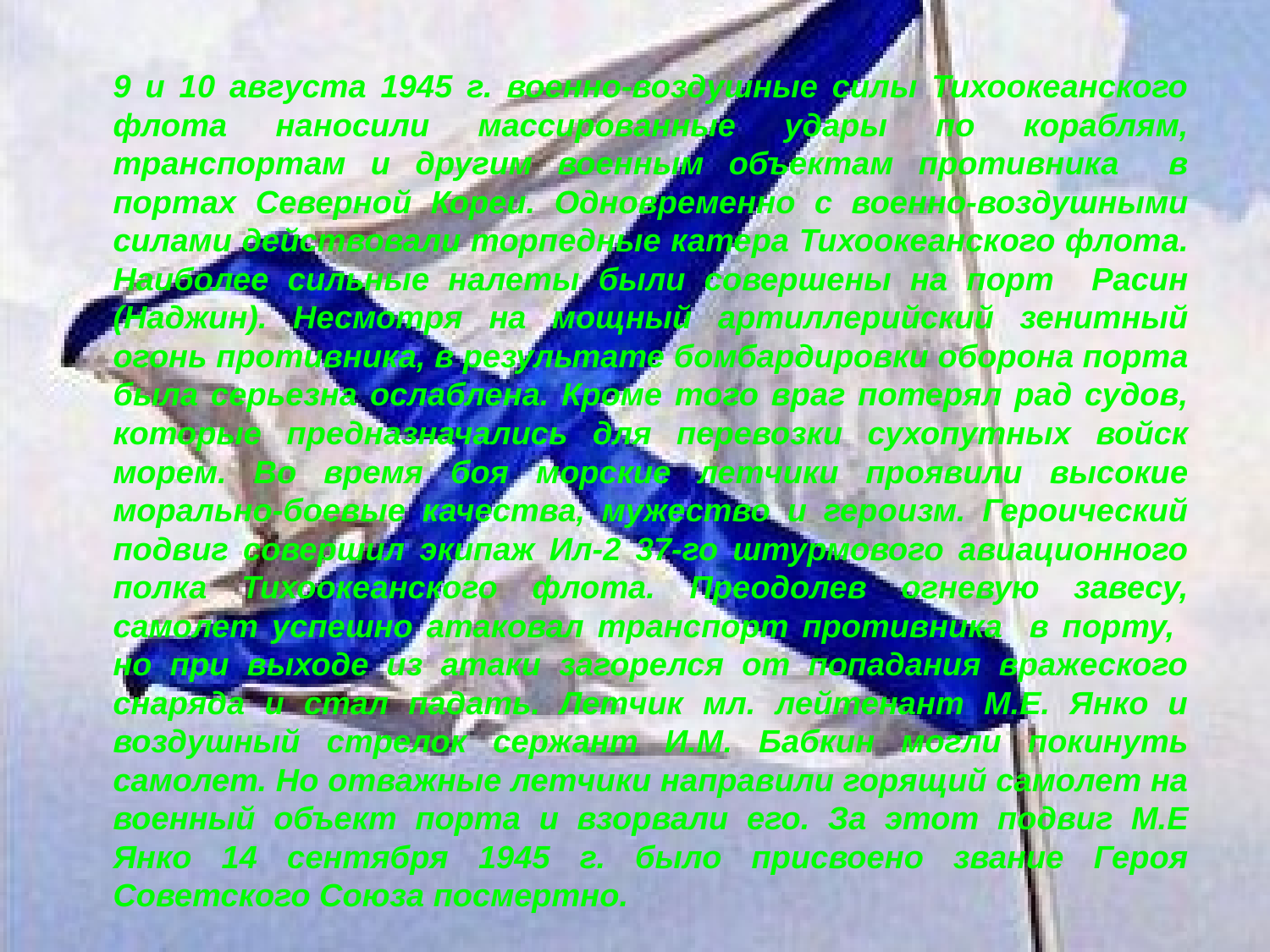

9 и 10 августа 1945 г. военно-воздушные силы Тихоокеанского флота наносили массированные удары по кораблям, транспортам и другим военным объектам противника  в портах Северной Кореи. Одновременно с военно-воздушными силами действовали торпедные катера Тихоокеанского флота. Наиболее сильные налеты были совершены на порт  Расин (Наджин). Несмотря на мощный артиллерийский зенитный огонь противника, в результате бомбардировки оборона порта была серьезна ослаблена. Кроме того враг потерял рад судов, которые предназначались для перевозки сухопутных войск морем. Во время боя морские летчики проявили высокие морально-боевые качества, мужество и героизм. Героический подвиг совершил экипаж Ил-2 37-го штурмового авиационного полка Тихоокеанского флота. Преодолев огневую завесу, самолет успешно атаковал транспорт противника  в порту,  но при выходе из атаки загорелся от попадания вражеского снаряда и стал падать. Летчик мл. лейтенант М.Е. Янко и воздушный стрелок сержант И.М. Бабкин могли покинуть самолет. Но отважные летчики направили горящий самолет на военный объект порта и взорвали его. За этот подвиг М.Е Янко 14 сентября 1945 г. было присвоено звание Героя Советского Союза посмертно.